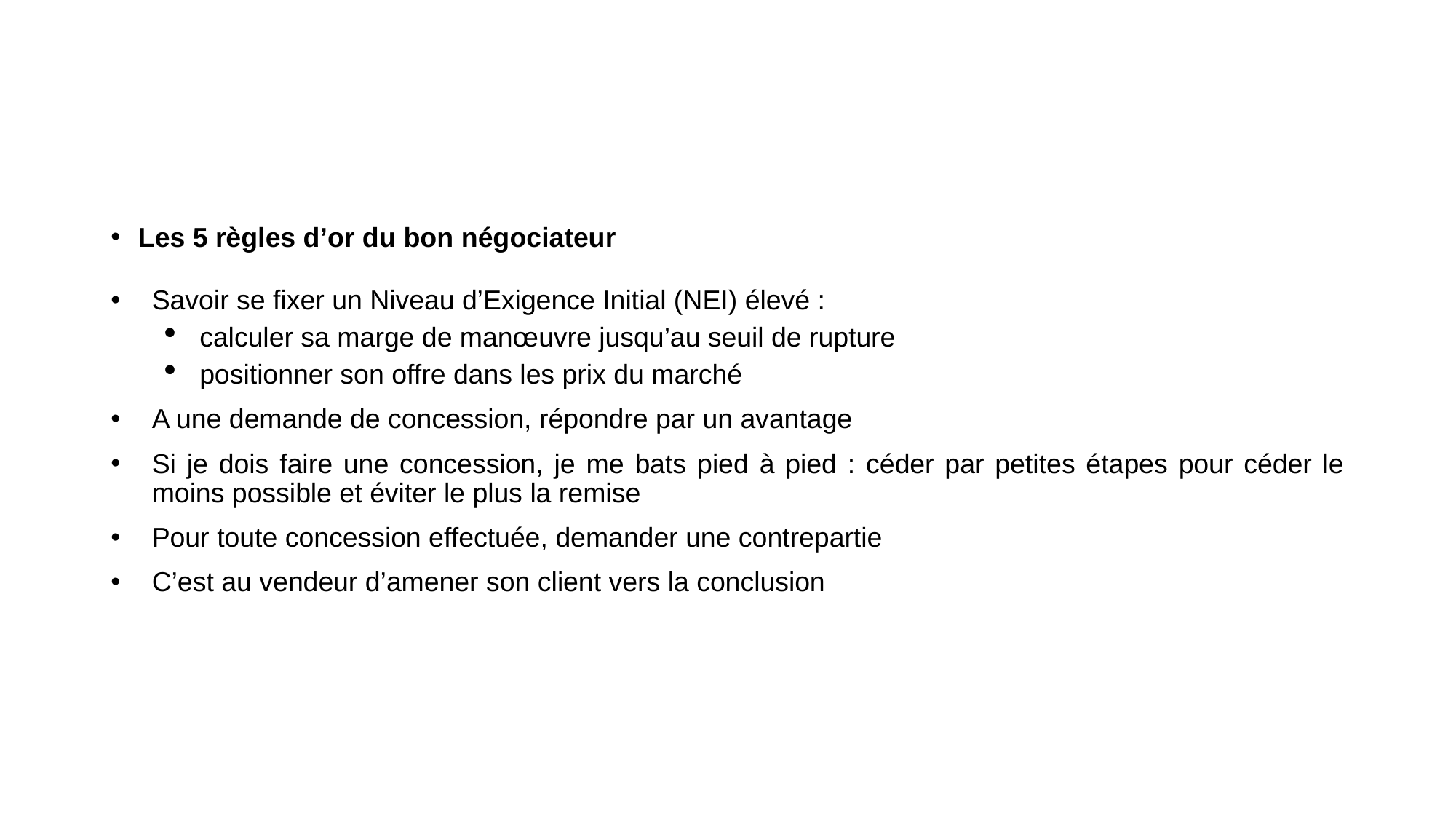

#
Les 5 règles d’or du bon négociateur
Savoir se fixer un Niveau d’Exigence Initial (NEI) élevé :
calculer sa marge de manœuvre jusqu’au seuil de rupture
positionner son offre dans les prix du marché
A une demande de concession, répondre par un avantage
Si je dois faire une concession, je me bats pied à pied : céder par petites étapes pour céder le moins possible et éviter le plus la remise
Pour toute concession effectuée, demander une contrepartie
C’est au vendeur d’amener son client vers la conclusion